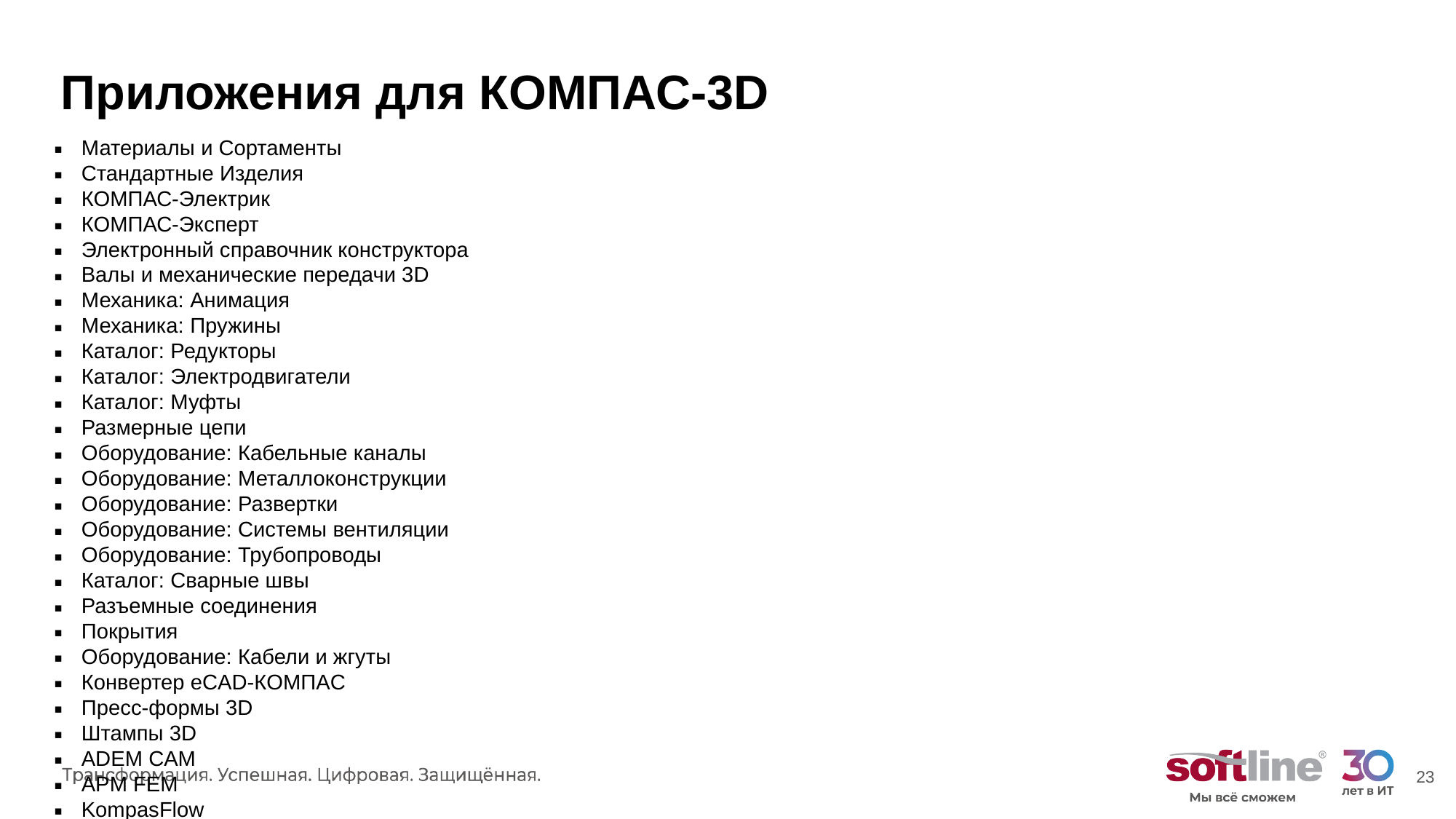

# Приложения для КОМПАС-3D
Материалы и Сортаменты
Стандартные Изделия
КОМПАС-Электрик
КОМПАС-Эксперт
Электронный справочник конструктора
Валы и механические передачи 3D
Механика: Анимация
Механика: Пружины
Каталог: Редукторы
Каталог: Электродвигатели
Каталог: Муфты
Размерные цепи
Оборудование: Кабельные каналы
Оборудование: Металлоконструкции
Оборудование: Развертки
Оборудование: Системы вентиляции
Оборудование: Трубопроводы
Каталог: Сварные швы
Разъемные соединения
Покрытия
Оборудование: Кабели и жгуты
Конвертер eCAD-КOMПAС
Пресс-формы 3D
Штампы 3D
ADEM CAM
APM FЕМ
KompasFlow
Модуль оптимизации IOSO-K
Модуль ЧПУ. Токарная обработка
Модуль ЧПУ. Фрезерная обработка
Универсальных механизм EXPRESS
Подшипники качения
Классификатор ЕСКД
Распознавание 3D-моделей
Авторасстановка обозначений позиций
Конвертер единиц измерения
КОМПАС-Макро
Комплектовщик документов
Условные изображения швов сварных соединений
Сервисные инструменты
Проверка документа
Рецензент документов КОМПАС-3D
СПДС-Помощник
Железобетонные конструкции: КЖ
Архитектура: АС/АР
Технология: ТХ
Жизнеобеспечение: ОВ
Жизнеобеспечение: ВК
Металлоконструкции: КМ
Электроснабжение: ЭС/ЭМ
Газоснабжение: ГСН
Наружные сети водоснабжения и канализации: НВК
Тепловые сети: ТС
КОМПАС-Объект
Менеджер объекта строительства
Каталог: Металлопрокат
Каталог: Строительные машины
Каталог: ОПС
Каталог: Станки
Каталог: СКС
Каталог: Генплан и ландшафт
Каталог: ППР и ПОС
Каталог: Деревянные конструкции
Каталог: Эвакуационные планы
Каталог: ТехноНИКОЛЬ
Каталог: СПДС
Каталоги Электроснабжение
23